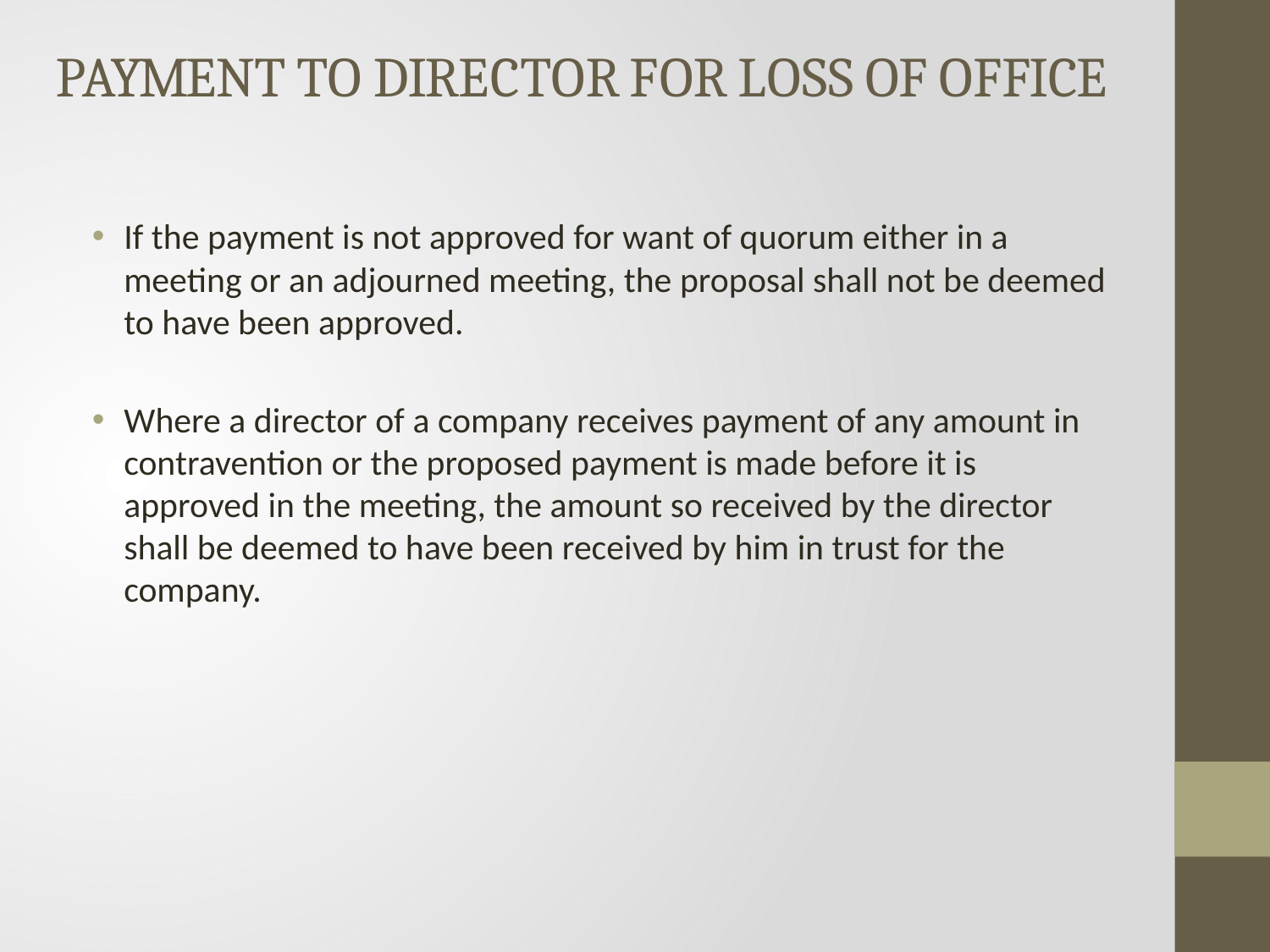

# PAYMENT TO DIRECTOR FOR LOSS OF OFFICE

If the payment is not approved for want of quorum either in a meeting or an adjourned meeting, the proposal shall not be deemed to have been approved.

Where a director of a company receives payment of any amount in contravention or the proposed payment is made before it is approved in the meeting, the amount so received by the director shall be deemed to have been received by him in trust for the company.